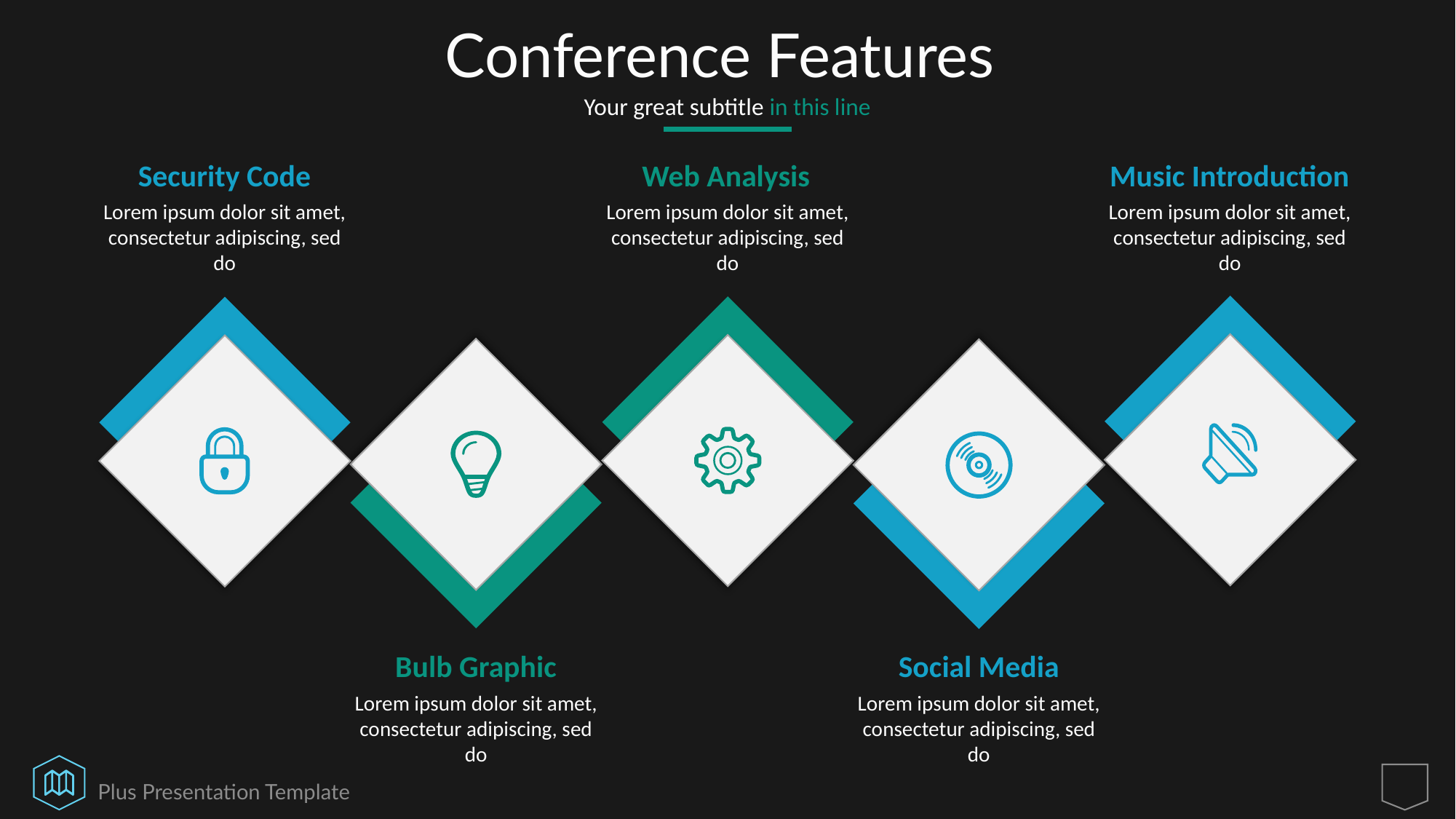

# Conference Features
Your great subtitle in this line
Security Code
Lorem ipsum dolor sit amet, consectetur adipiscing, sed do
Web Analysis
Lorem ipsum dolor sit amet, consectetur adipiscing, sed do
Music Introduction
Lorem ipsum dolor sit amet, consectetur adipiscing, sed do

Bulb Graphic
Lorem ipsum dolor sit amet, consectetur adipiscing, sed do
Social Media
Lorem ipsum dolor sit amet, consectetur adipiscing, sed do
8